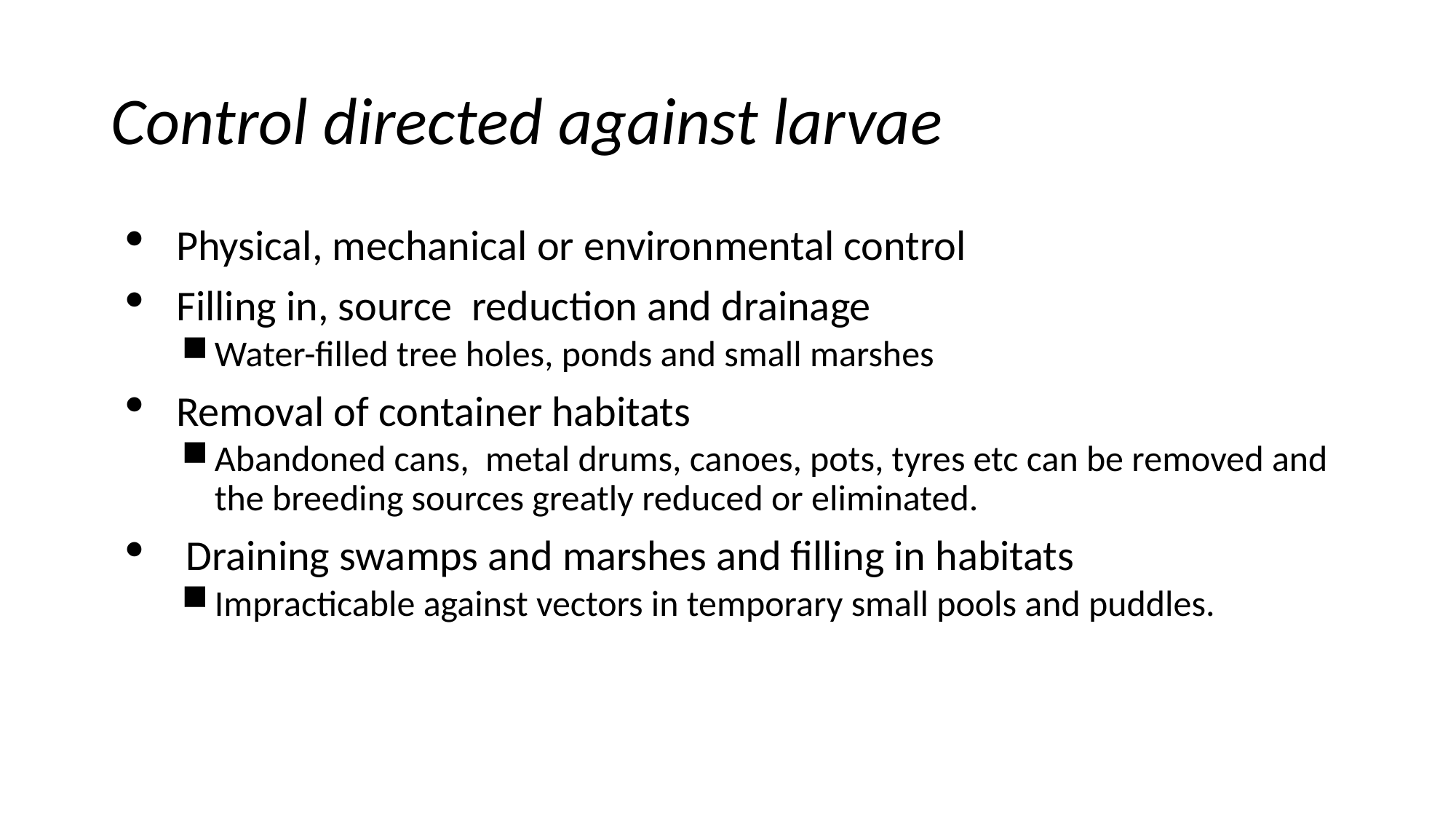

# Control directed against larvae
Physical, mechanical or environmental control
Filling in, source  reduction and drainage
Water-filled tree holes, ponds and small marshes
Removal of container habitats
Abandoned cans,  metal drums, canoes, pots, tyres etc can be removed and the breeding sources greatly reduced or eliminated.
 Draining swamps and marshes and filling in habitats
Impracticable against vectors in temporary small pools and puddles.